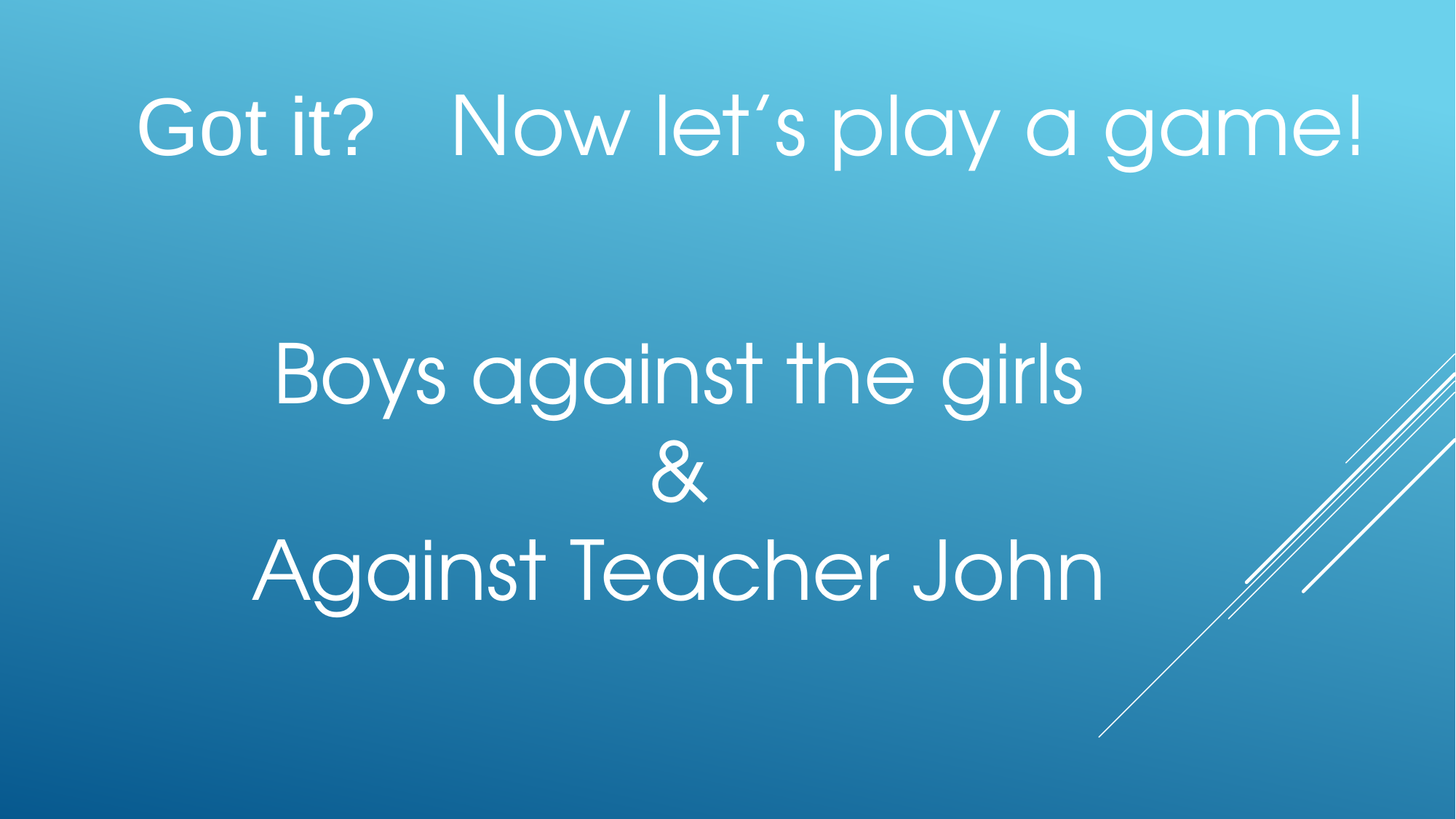

Got it?
Now let’s play a game!
Boys against the girls
&
Against Teacher John